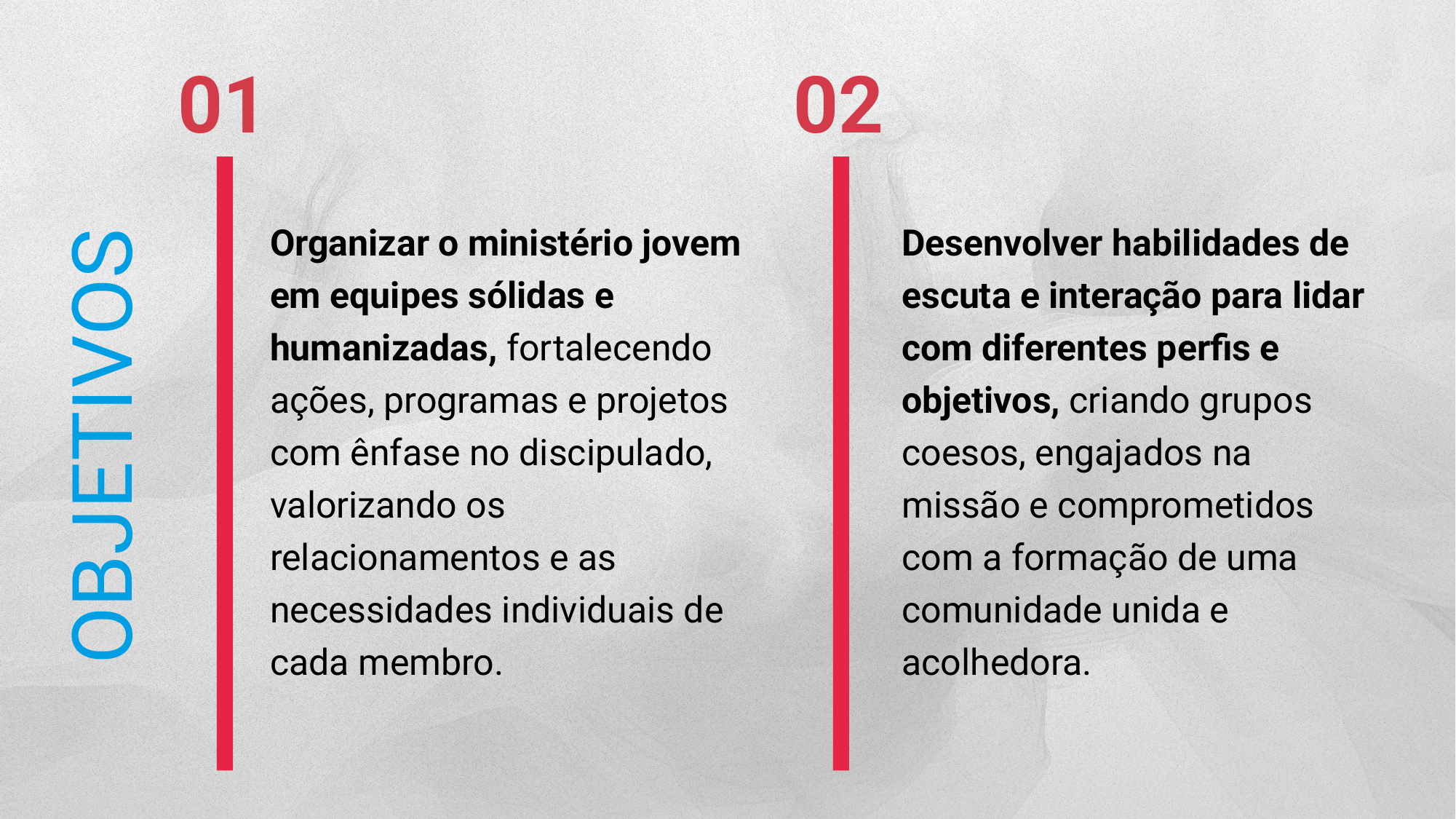

01
02

Organizar o ministério jovem em equipes sólidas e humanizadas, fortalecendo ações, programas e projetos com ênfase no discipulado, valorizando os relacionamentos e as necessidades individuais de cada membro.
Desenvolver habilidades de escuta e interação para lidar com diferentes perfis e objetivos, criando grupos coesos, engajados na missão e comprometidos com a formação de uma comunidade unida e acolhedora.
OBJETIVOS